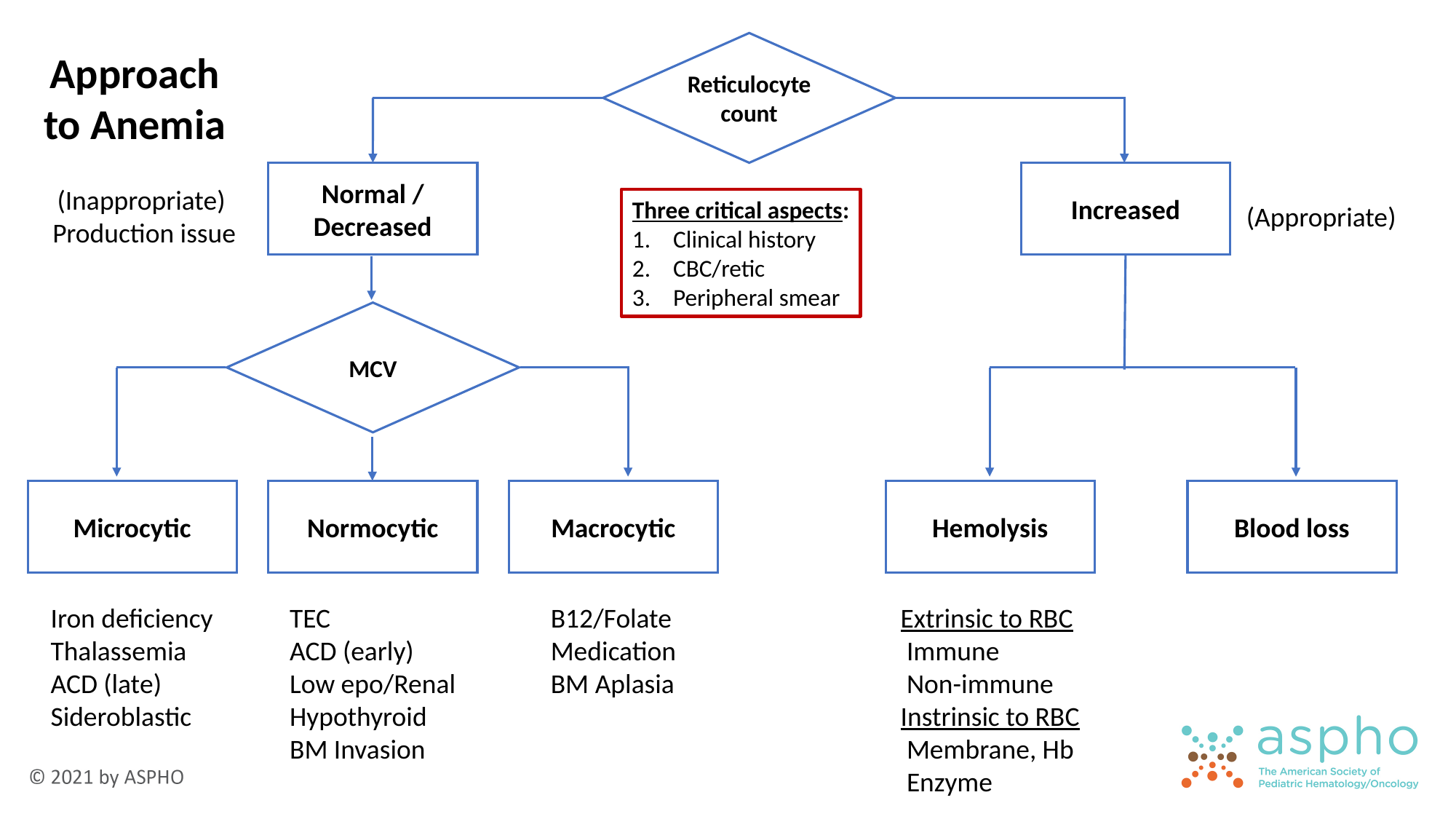

Reticulocyte count
Approach to Anemia
Normal / Decreased
Increased
(Inappropriate)  Production issue
Three critical aspects:
Clinical history
CBC/retic
Peripheral smear
(Appropriate)
MCV
Hemolysis
Blood loss
Macrocytic
Microcytic
Normocytic
Iron deficiency
Thalassemia
ACD (late)
Sideroblastic
TEC
ACD (early)
Low epo/Renal
Hypothyroid
BM Invasion
B12/Folate
Medication
BM Aplasia
Extrinsic to RBC
 Immune
 Non-immune
Instrinsic to RBC
 Membrane, Hb
 Enzyme